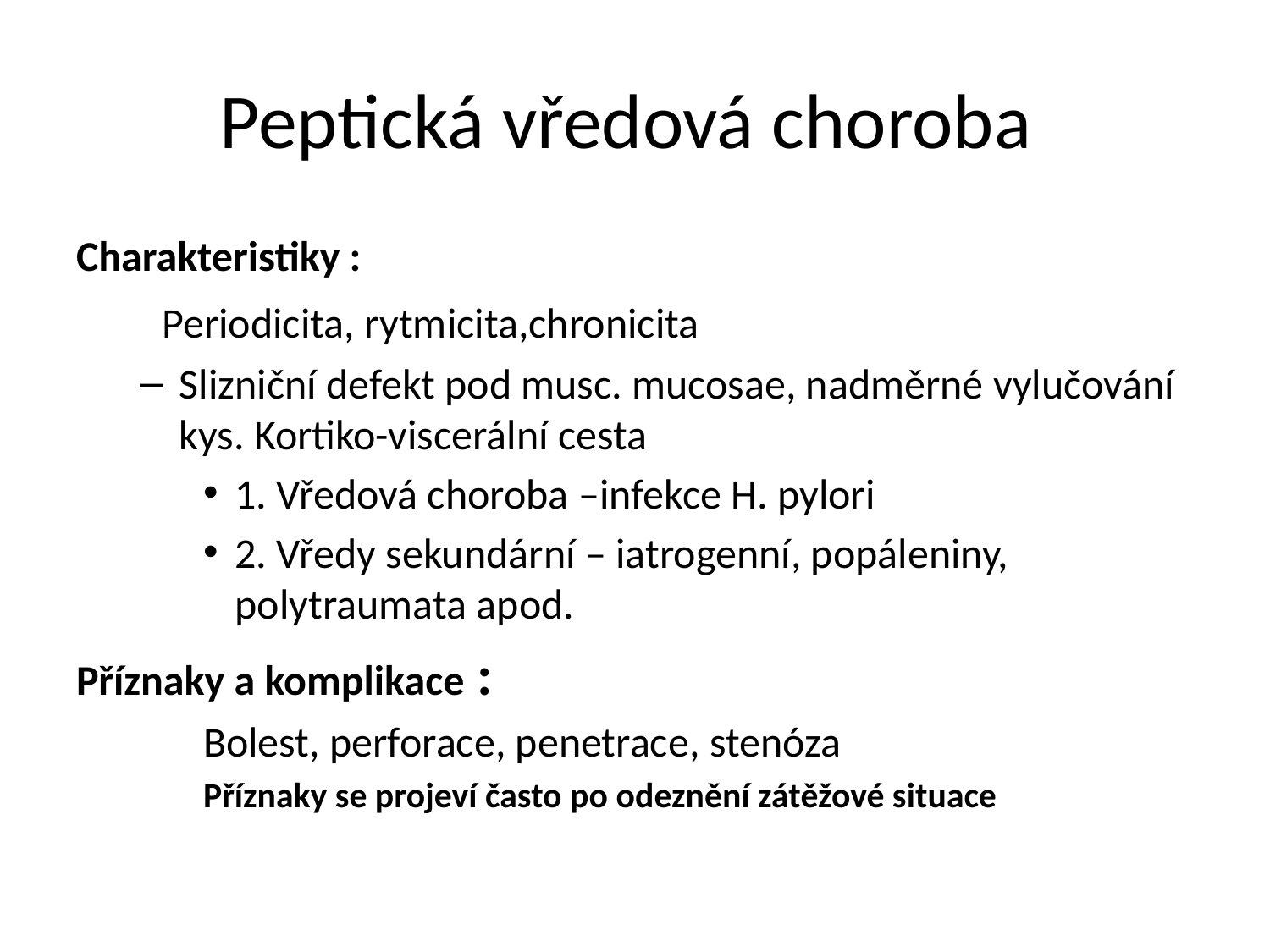

# Peptická vředová choroba
Charakteristiky :
         Periodicita, rytmicita,chronicita
Slizniční defekt pod musc. mucosae, nadměrné vylučování kys. Kortiko-viscerální cesta
1. Vředová choroba –infekce H. pylori
2. Vředy sekundární – iatrogenní, popáleniny, polytraumata apod.
Příznaky a komplikace :
Bolest, perforace, penetrace, stenóza
Příznaky se projeví často po odeznění zátěžové situace